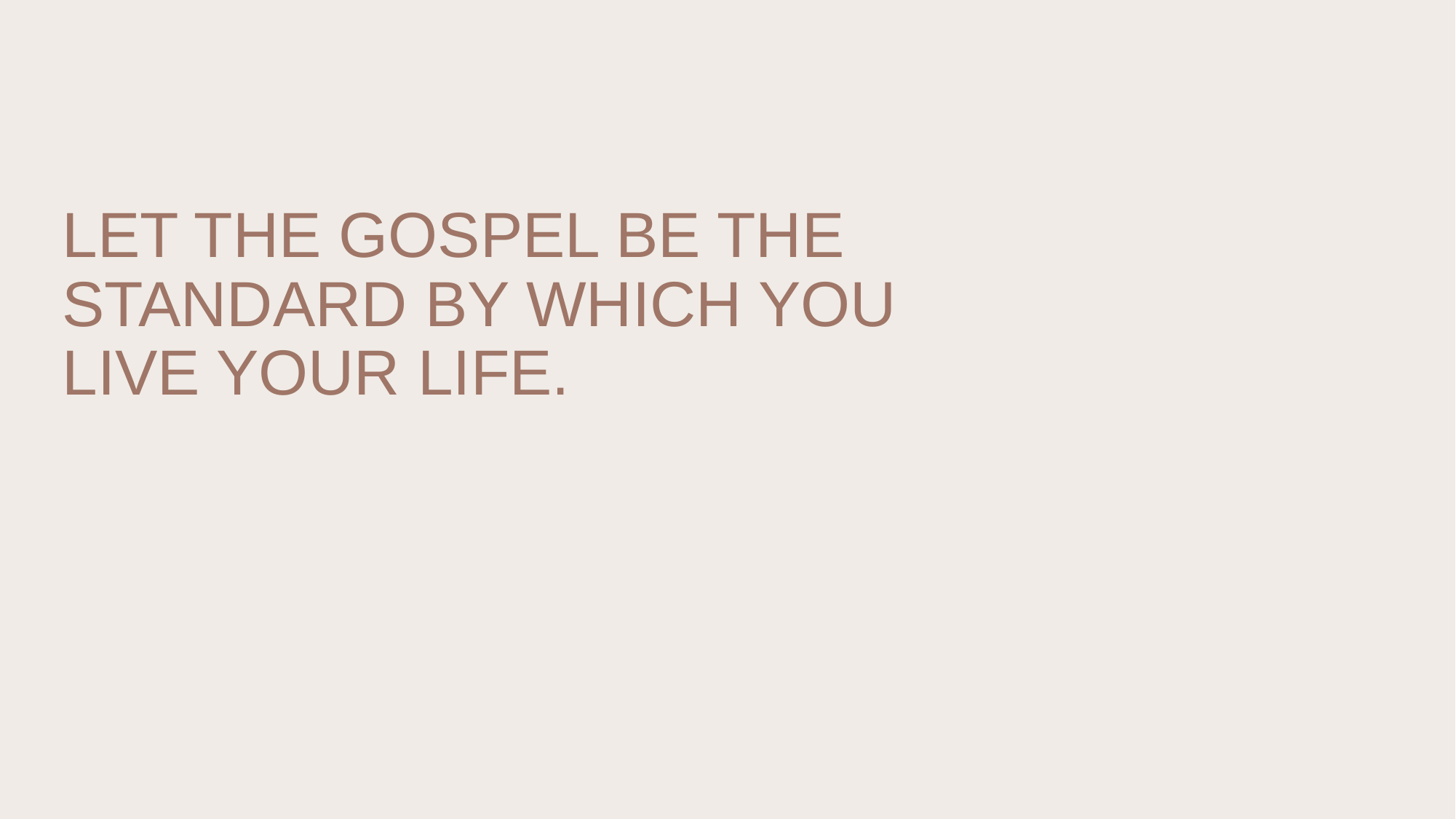

# Let the Gospel be the standard by which you live your life.